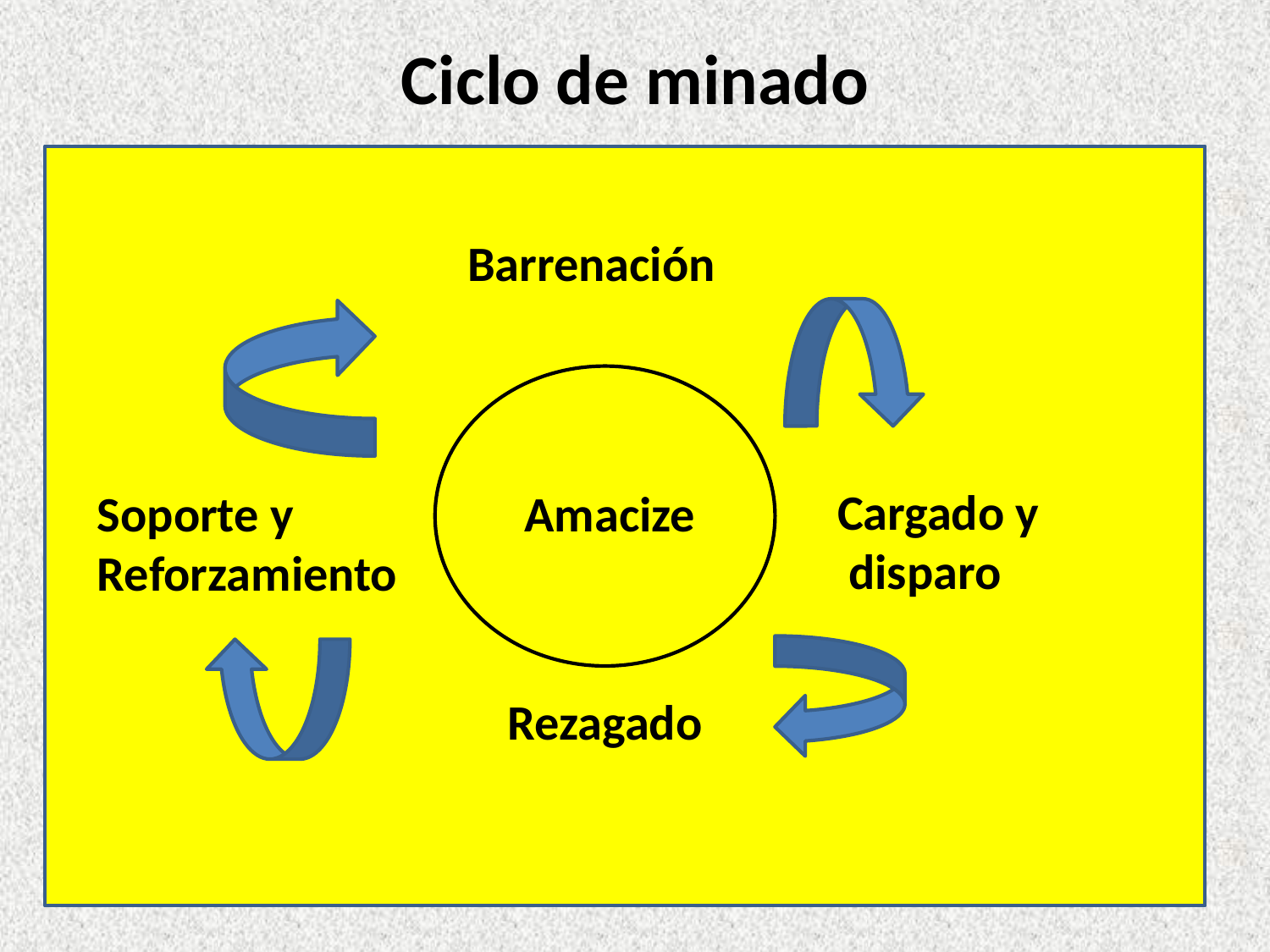

Ciclo de minado

Barrenación

Cargado y
 disparo
Soporte y Reforzamiento
Amacize

Rezagado